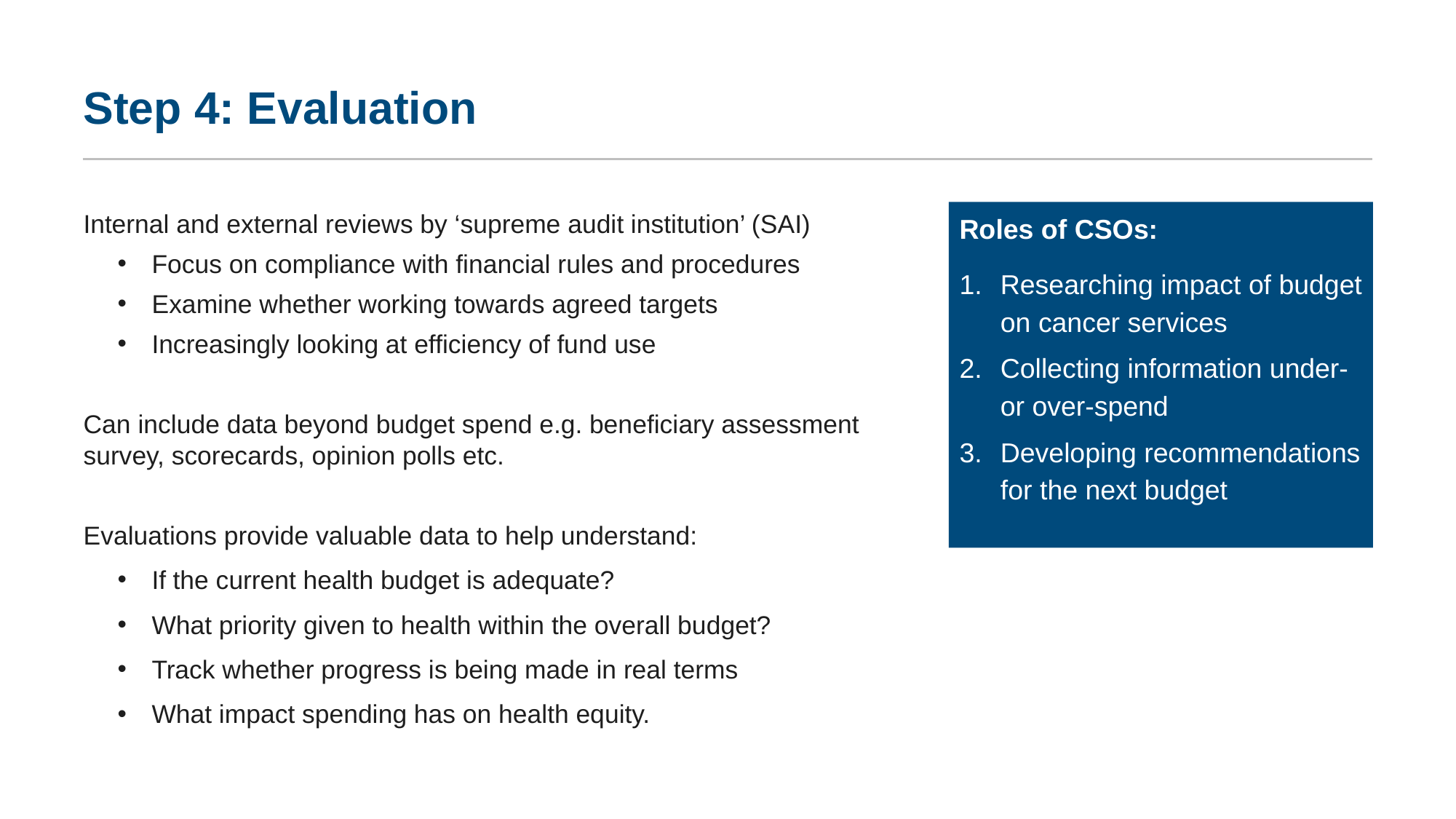

# Step 4: Evaluation
Internal and external reviews by ‘supreme audit institution’ (SAI)
Focus on compliance with financial rules and procedures
Examine whether working towards agreed targets
Increasingly looking at efficiency of fund use

Can include data beyond budget spend e.g. beneficiary assessment survey, scorecards, opinion polls etc.

Evaluations provide valuable data to help understand:
If the current health budget is adequate?
What priority given to health within the overall budget?
Track whether progress is being made in real terms
What impact spending has on health equity.
Roles of CSOs:
Researching impact of budget on cancer services
Collecting information under- or over-spend
Developing recommendations for the next budget